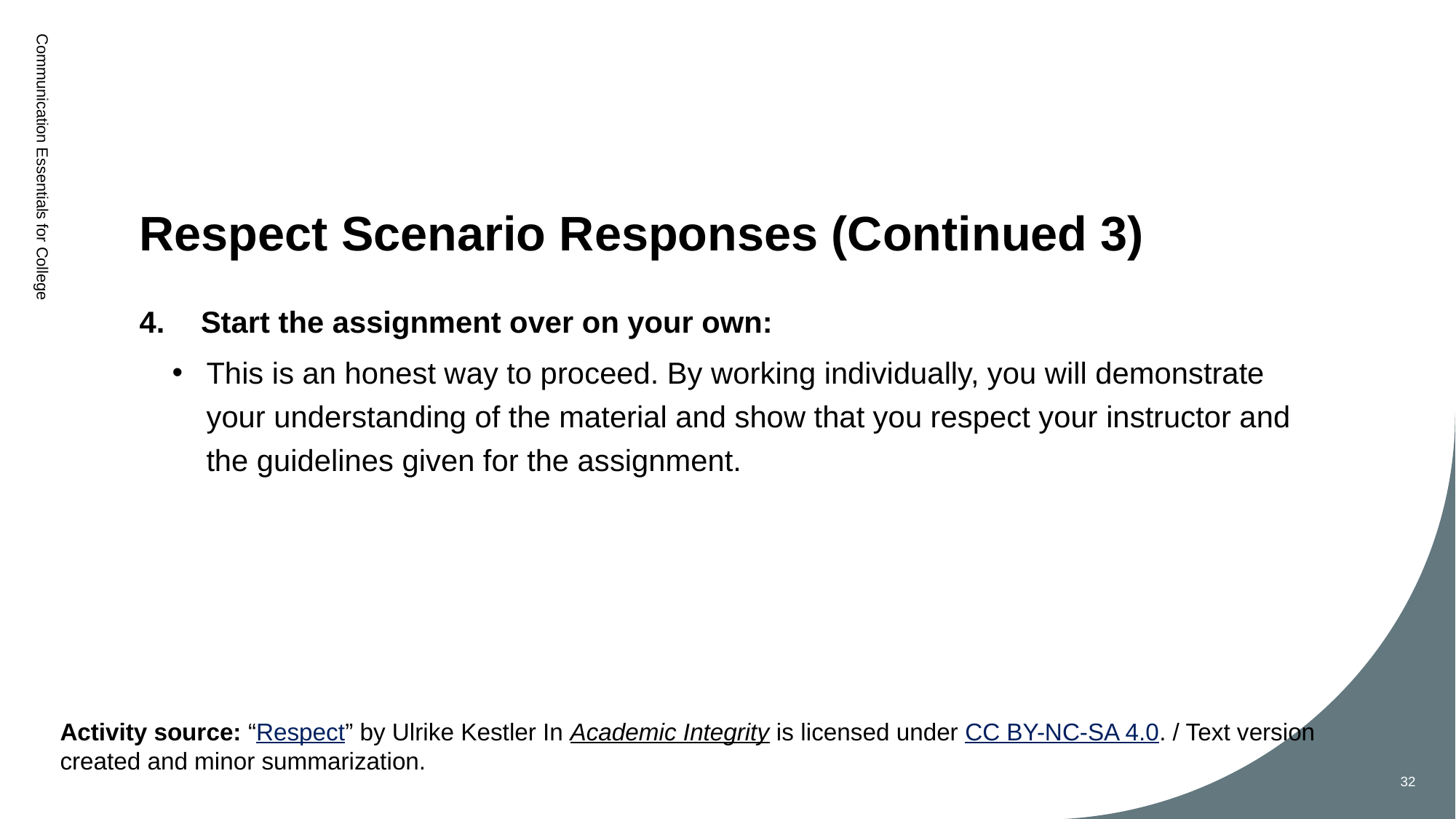

# Respect Scenario Responses (Continued 3)
Communication Essentials for College
Start the assignment over on your own:
This is an honest way to proceed. By working individually, you will demonstrate your understanding of the material and show that you respect your instructor and the guidelines given for the assignment.

Activity source: “Respect” by Ulrike Kestler In Academic Integrity is licensed under CC BY-NC-SA 4.0. / Text version created and minor summarization.
32